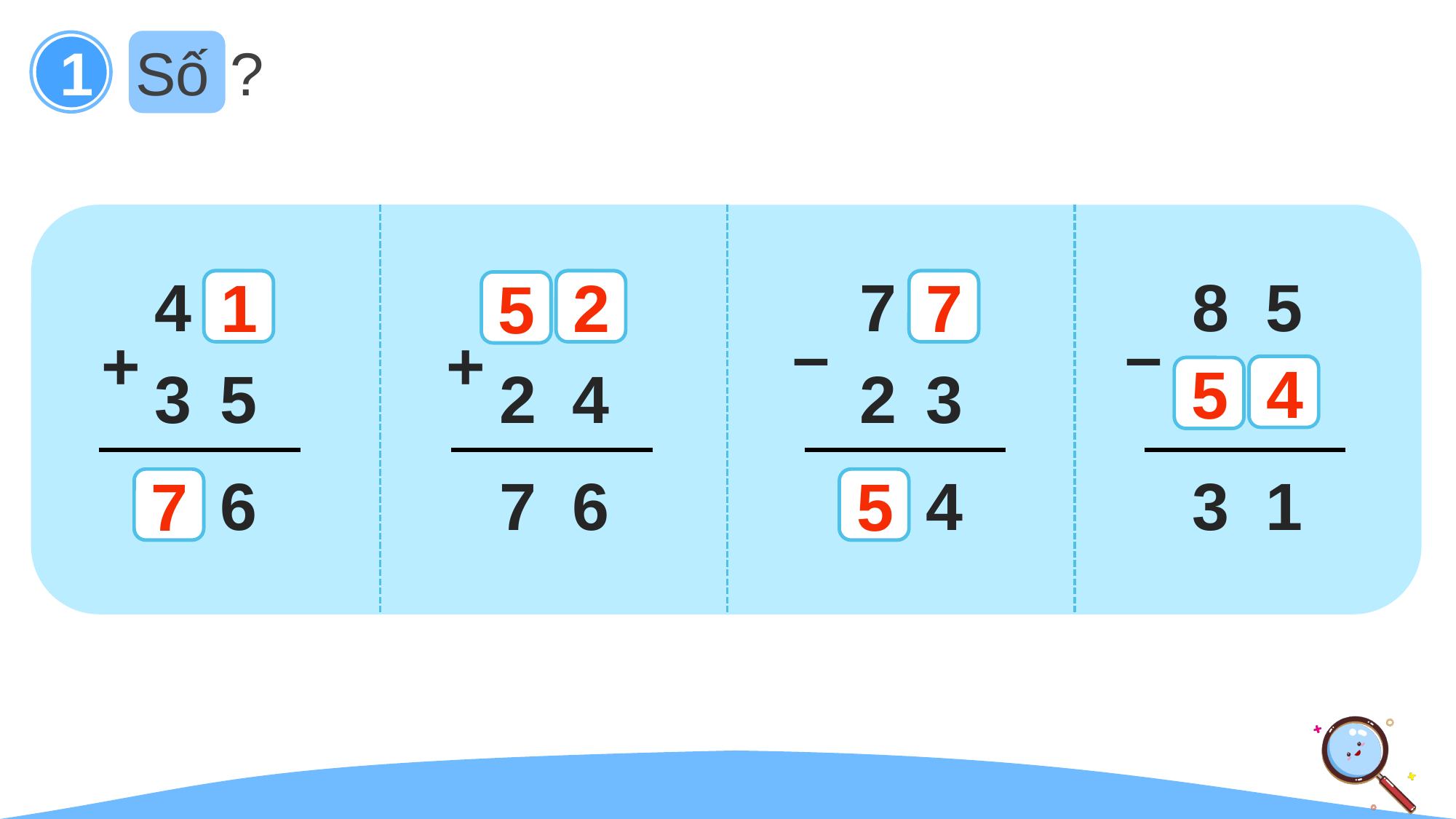

1

?
Số

4
7
8
5
?

?

?

1

2

7

?

5

–
–
+
+
?

4

?

5

3
5
2
4
2
3
6
7
6
4
3
1
?

7

?

5